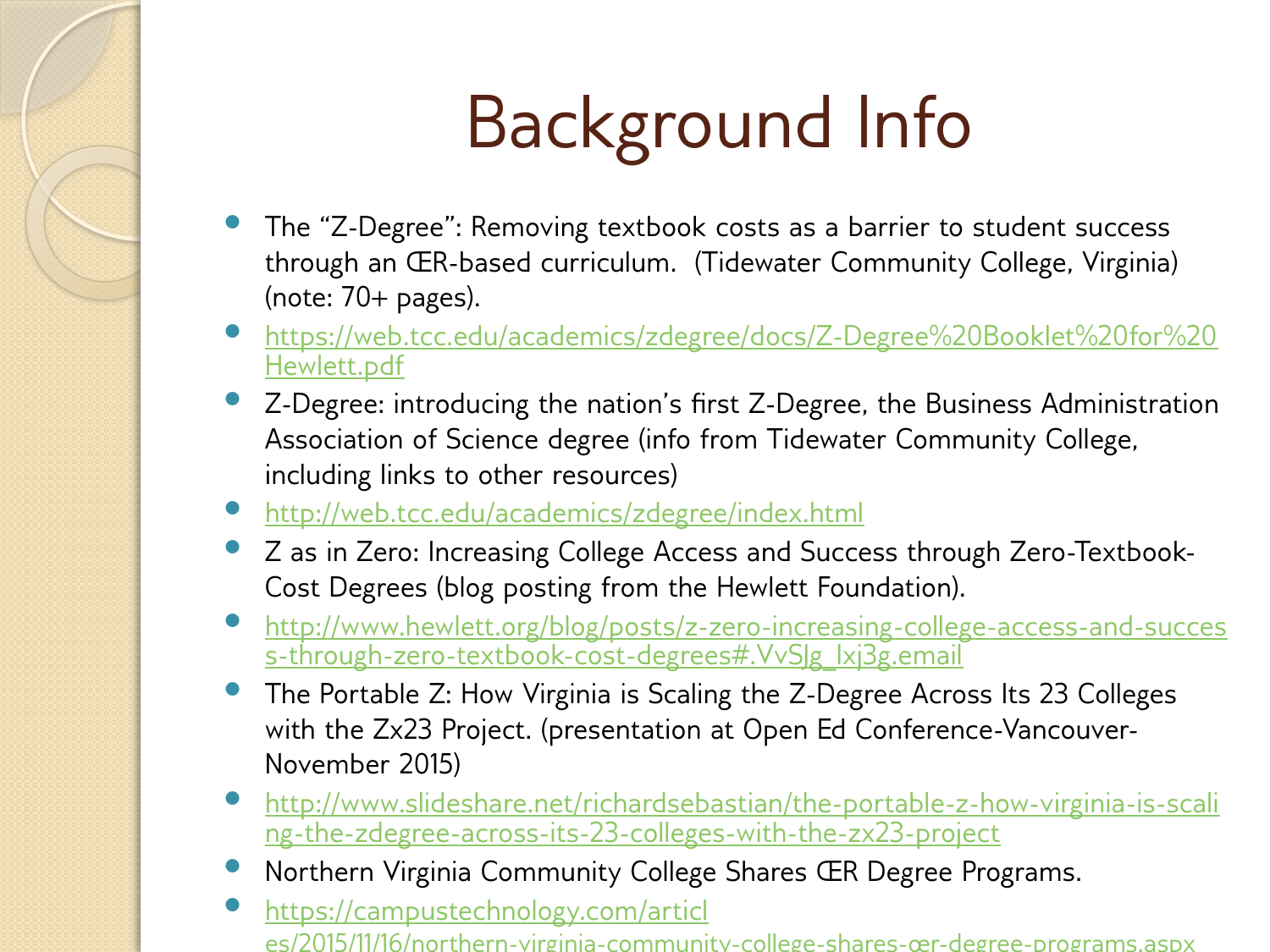

# Background Info
The “Z-Degree”: Removing textbook costs as a barrier to student success through an OER-based curriculum.  (Tidewater Community College, Virginia)(note: 70+ pages).
https://web.tcc.edu/academics/zdegree/docs/Z-Degree%20Booklet%20for%20Hewlett.pdf
Z-Degree: introducing the nation’s first Z-Degree, the Business Administration Association of Science degree (info from Tidewater Community College, including links to other resources)
http://web.tcc.edu/academics/zdegree/index.html
Z as in Zero: Increasing College Access and Success through Zero-Textbook-Cost Degrees (blog posting from the Hewlett Foundation).
http://www.hewlett.org/blog/posts/z-zero-increasing-college-access-and-success-through-zero-textbook-cost-degrees#.VvSJg_Ixj3g.email
The Portable Z: How Virginia is Scaling the Z-Degree Across Its 23 Colleges with the Zx23 Project. (presentation at Open Ed Conference-Vancouver-November 2015)
http://www.slideshare.net/richardsebastian/the-portable-z-how-virginia-is-scaling-the-zdegree-across-its-23-colleges-with-the-zx23-project
Northern Virginia Community College Shares OER Degree Programs.
https://campustechnology.com/articles/2015/11/16/northern-virginia-community-college-shares-oer-degree-programs.aspx